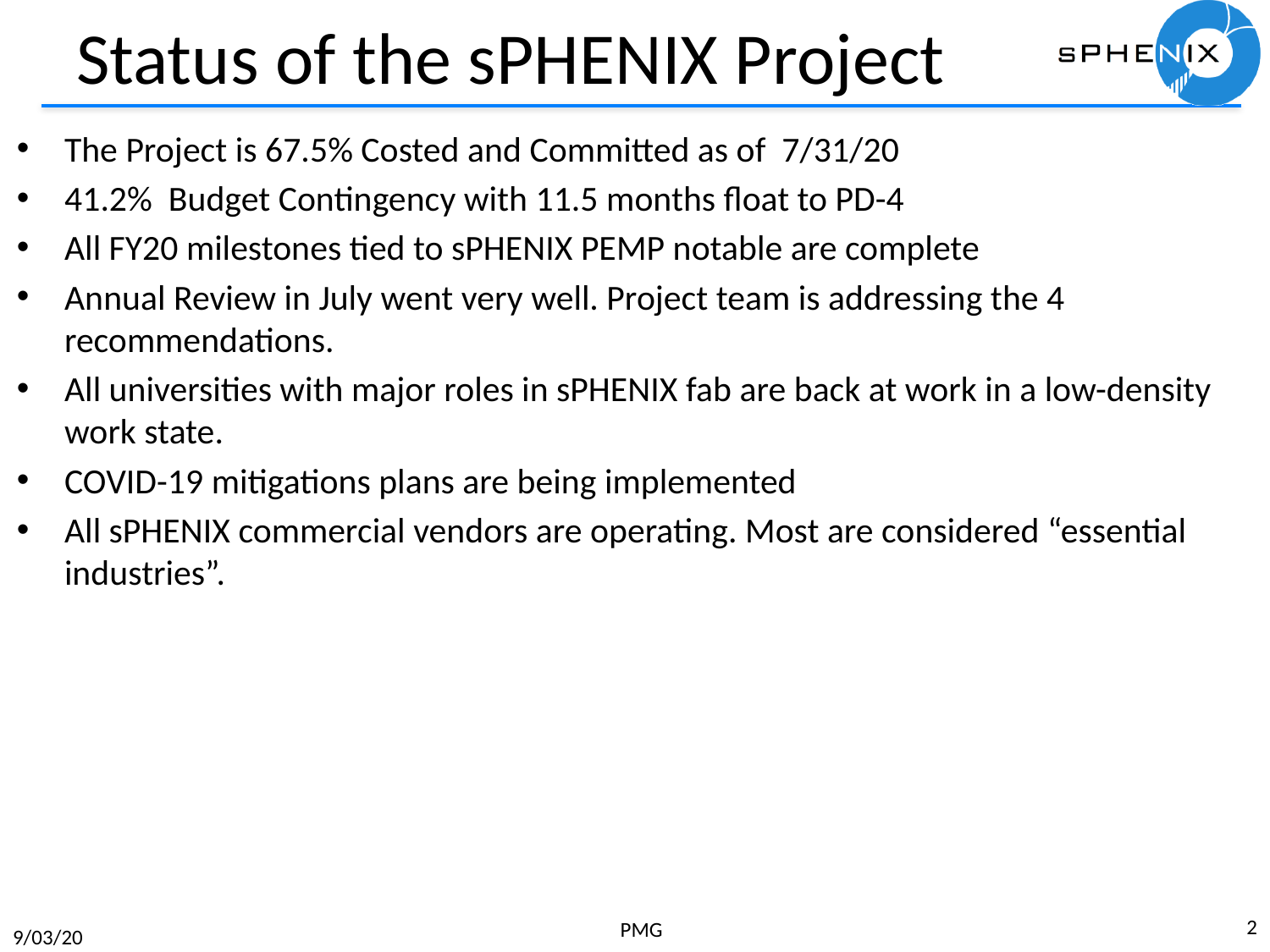

# Status of the sPHENIX Project
The Project is 67.5% Costed and Committed as of  7/31/20
41.2%  Budget Contingency with 11.5 months float to PD-4
All FY20 milestones tied to sPHENIX PEMP notable are complete
Annual Review in July went very well. Project team is addressing the 4 recommendations.
All universities with major roles in sPHENIX fab are back at work in a low-density work state.
COVID-19 mitigations plans are being implemented
All sPHENIX commercial vendors are operating. Most are considered “essential industries”.
2
PMG
9/03/20